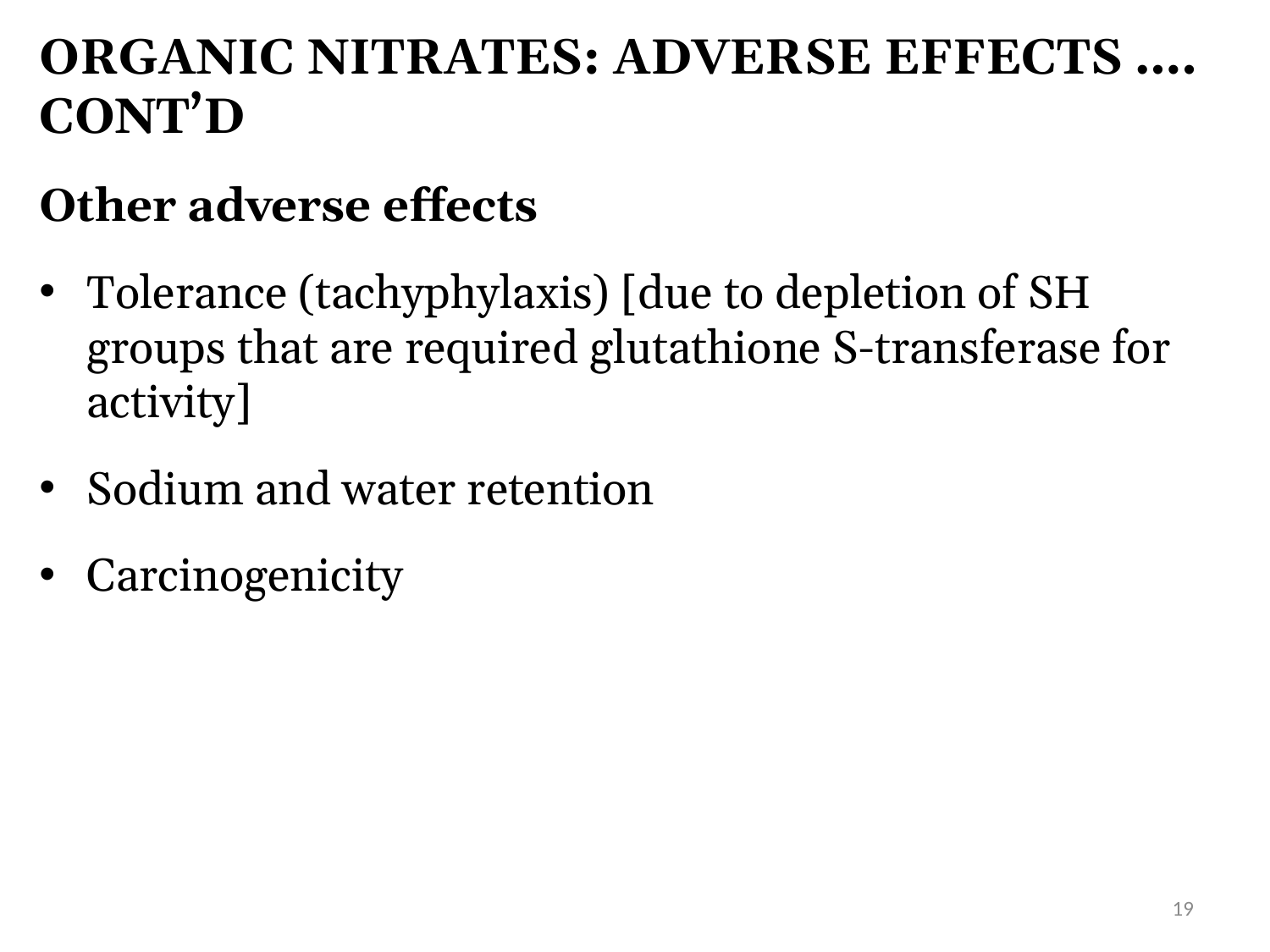

# Organic nitrates: adverse effects …. Cont’d
Other adverse effects
Tolerance (tachyphylaxis) [due to depletion of SH groups that are required glutathione S-transferase for activity]
Sodium and water retention
Carcinogenicity
19